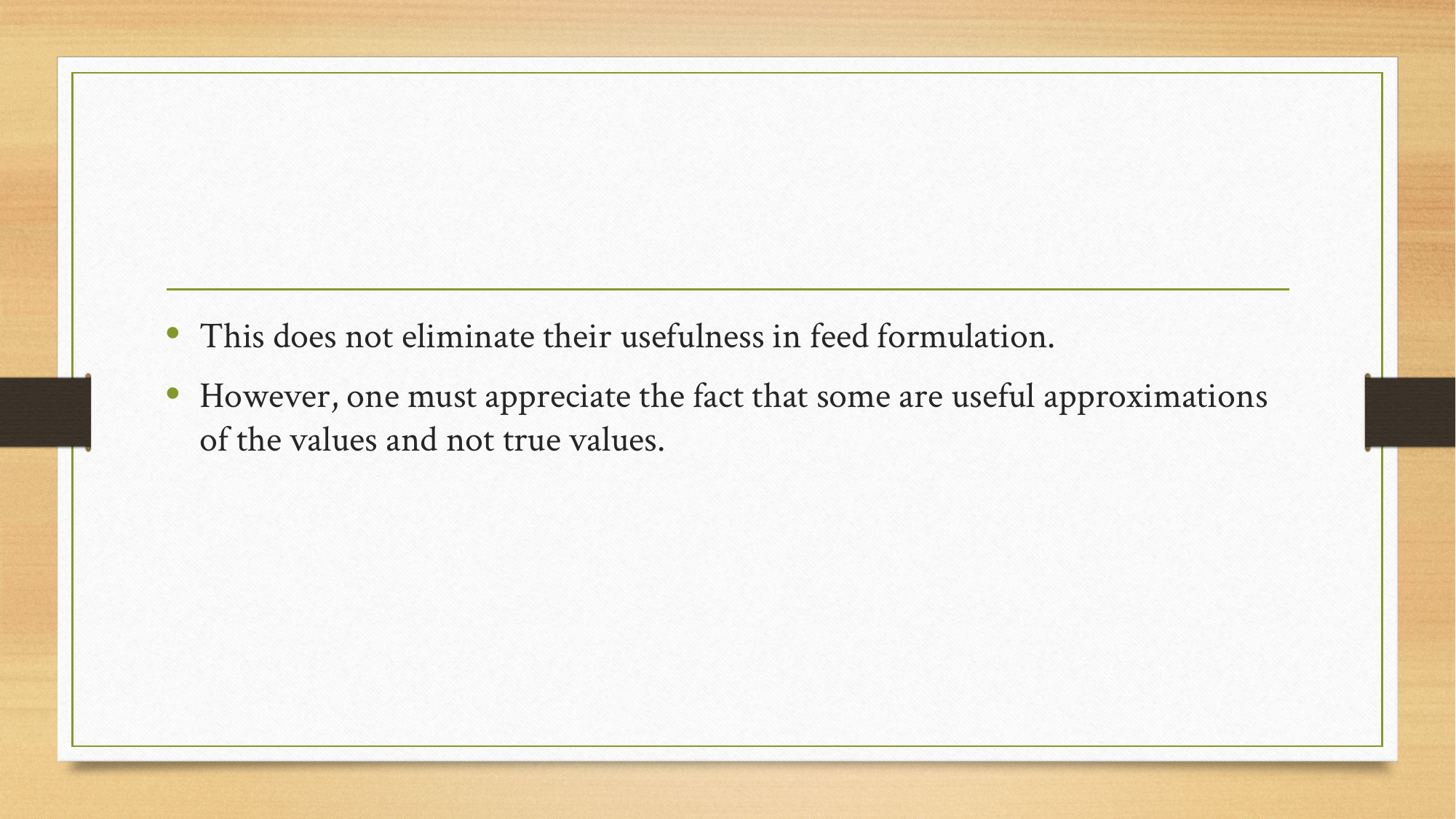

This does not eliminate their usefulness in feed formulation.
However, one must appreciate the fact that some are useful approximations of the values and not true values.